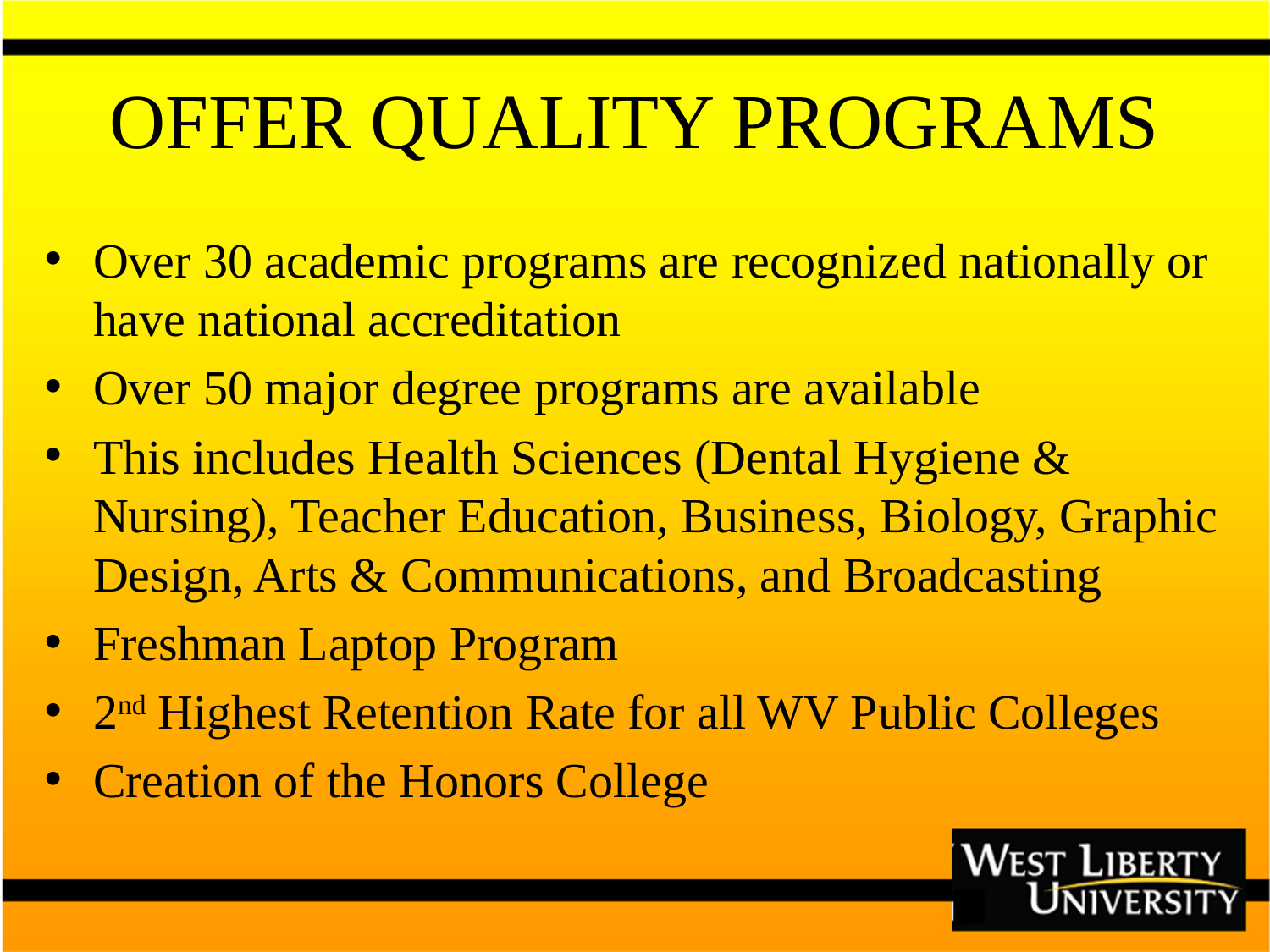

# OFFER QUALITY PROGRAMS
Over 30 academic programs are recognized nationally or have national accreditation
Over 50 major degree programs are available
This includes Health Sciences (Dental Hygiene & Nursing), Teacher Education, Business, Biology, Graphic Design, Arts & Communications, and Broadcasting
Freshman Laptop Program
2nd Highest Retention Rate for all WV Public Colleges
Creation of the Honors College